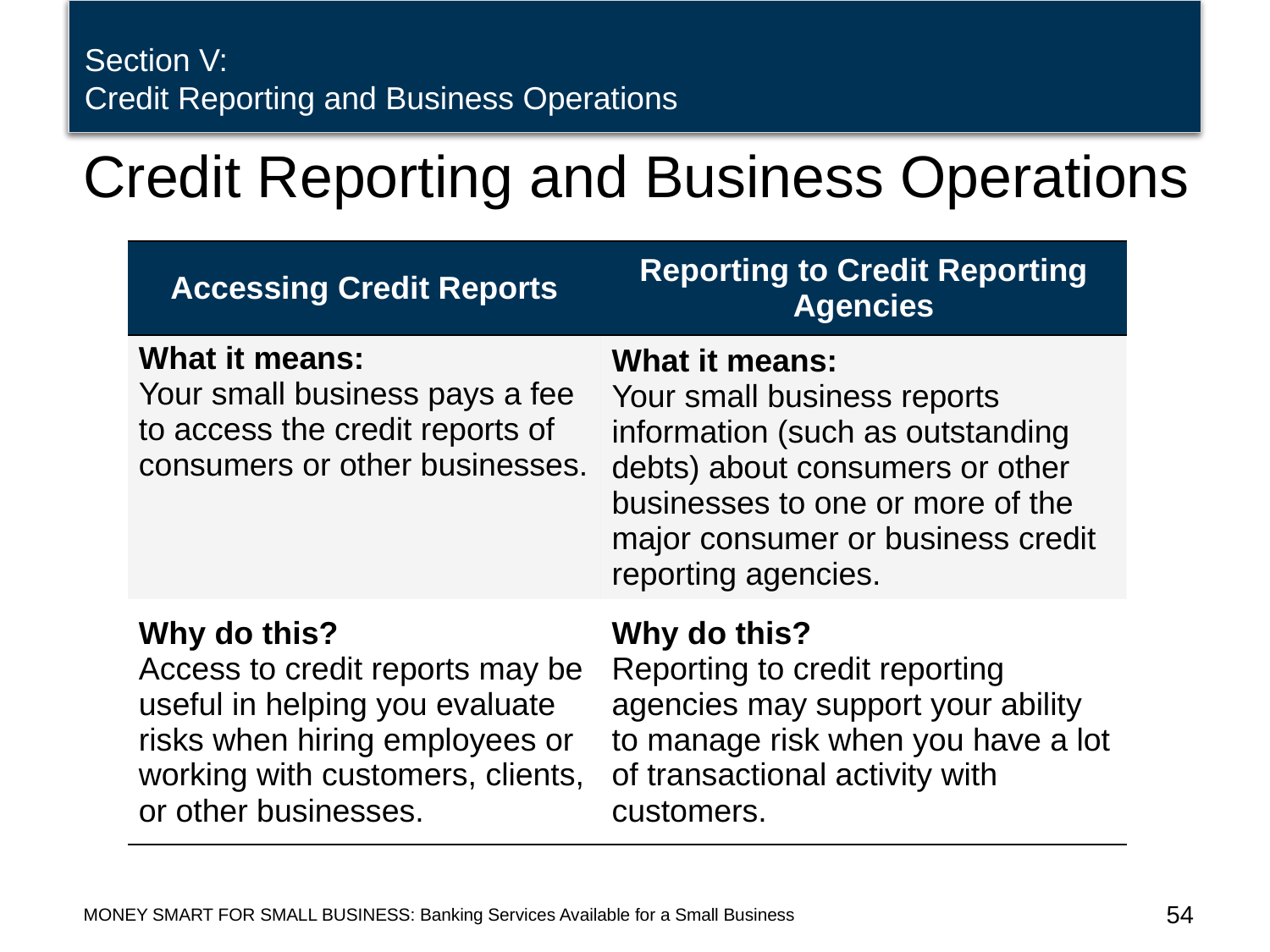

# Credit Reporting and Business Operations
| Accessing Credit Reports | Reporting to Credit Reporting Agencies |
| --- | --- |
| What it means: Your small business pays a fee to access the credit reports of consumers or other businesses. | What it means: Your small business reports information (such as outstanding debts) about consumers or other businesses to one or more of the major consumer or business credit reporting agencies. |
| Why do this? Access to credit reports may be useful in helping you evaluate risks when hiring employees or working with customers, clients, or other businesses. | Why do this? Reporting to credit reporting agencies may support your ability to manage risk when you have a lot of transactional activity with customers. |
54
Money Smart for Small Business: Banking Services Available for a Small Business